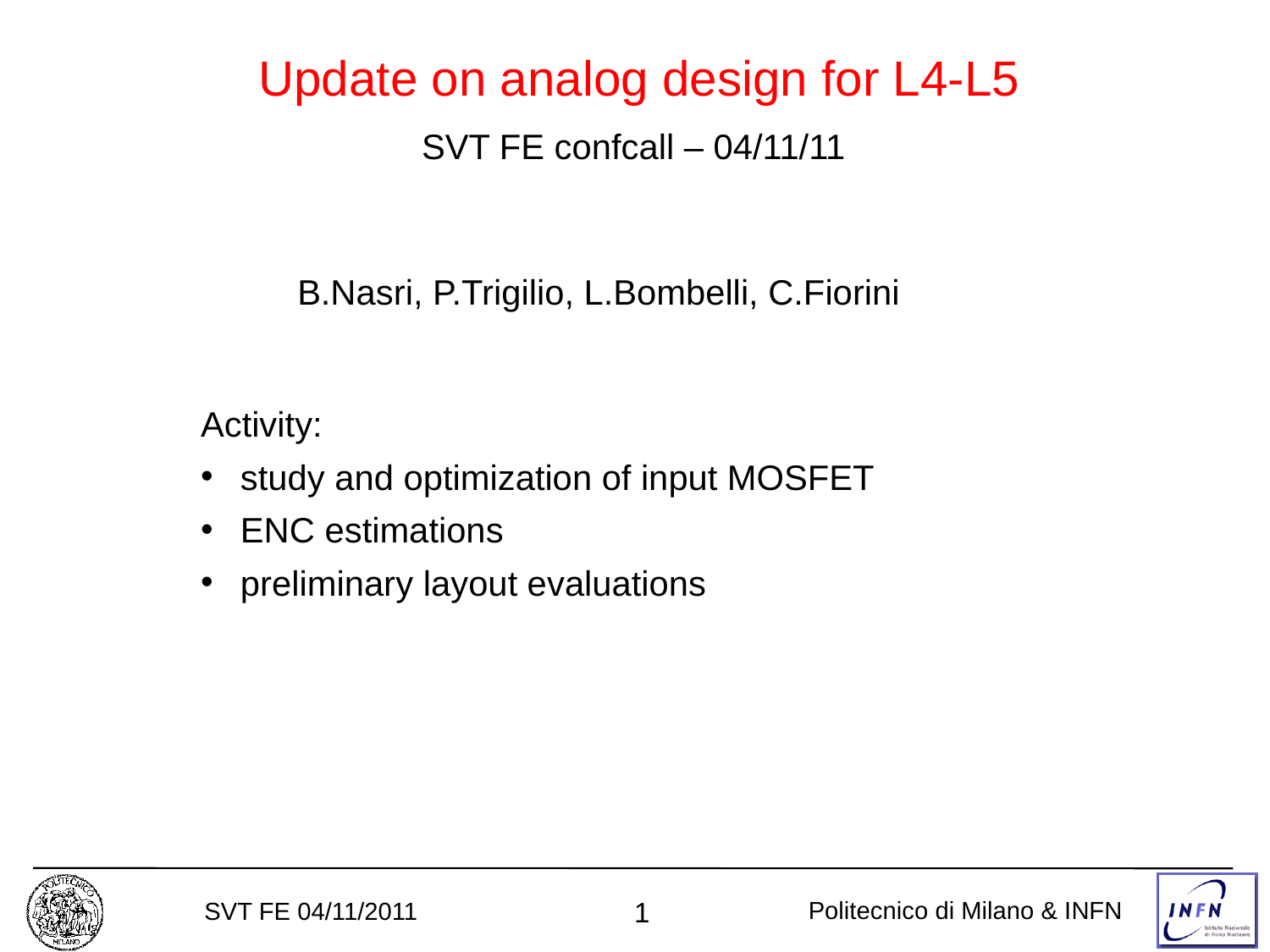

Update on analog design for L4-L5
SVT FE confcall – 04/11/11
B.Nasri, P.Trigilio, L.Bombelli, C.Fiorini
Activity:
 study and optimization of input MOSFET
 ENC estimations
 preliminary layout evaluations